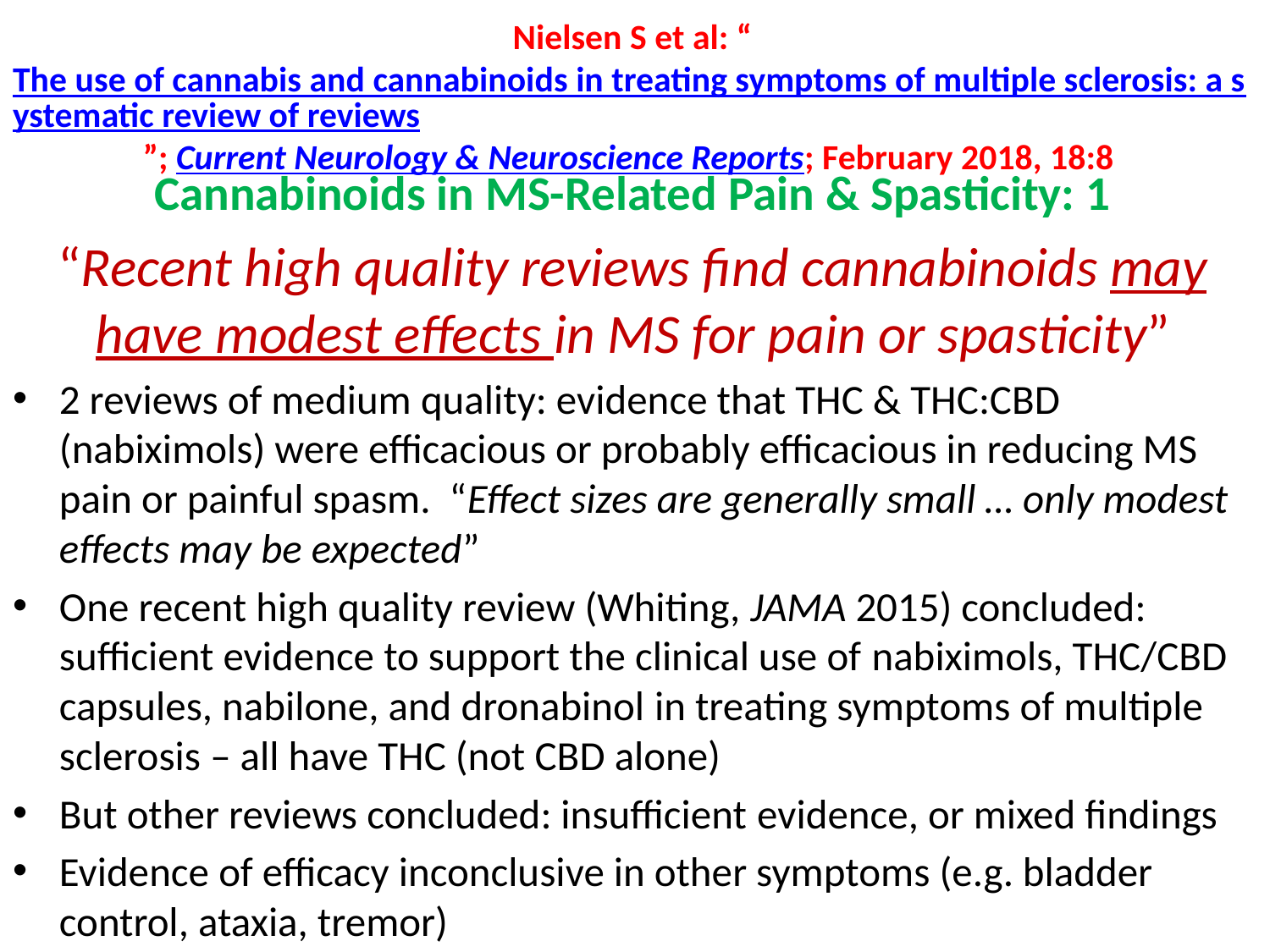

# Nielsen S et al: “The use of cannabis and cannabinoids in treating symptoms of multiple sclerosis: a systematic review of reviews”; Current Neurology & Neuroscience Reports; February 2018, 18:8
Cannabinoids in MS-Related Pain & Spasticity: 1
“Recent high quality reviews find cannabinoids may have modest effects in MS for pain or spasticity”
2 reviews of medium quality: evidence that THC & THC:CBD (nabiximols) were efficacious or probably efficacious in reducing MS pain or painful spasm.  “Effect sizes are generally small … only modest effects may be expected”
One recent high quality review (Whiting, JAMA 2015) concluded: sufficient evidence to support the clinical use of nabiximols, THC/CBD capsules, nabilone, and dronabinol in treating symptoms of multiple sclerosis – all have THC (not CBD alone)
But other reviews concluded: insufficient evidence, or mixed findings
Evidence of efficacy inconclusive in other symptoms (e.g. bladder control, ataxia, tremor)